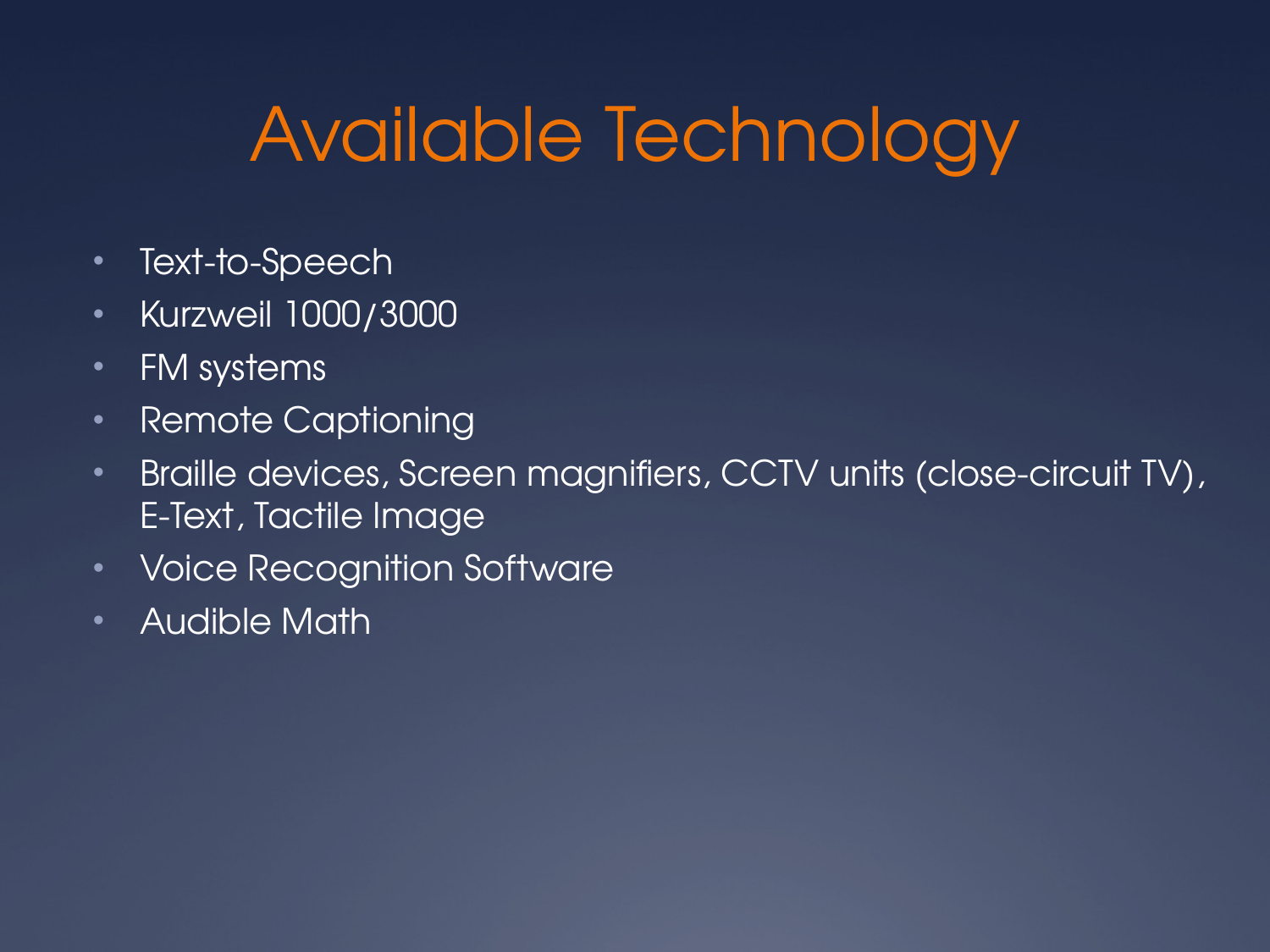

# Available Technology
Text-to-Speech
Kurzweil 1000/3000
FM systems
Remote Captioning
Braille devices, Screen magnifiers, CCTV units (close-circuit TV), E-Text, Tactile Image
Voice Recognition Software
Audible Math